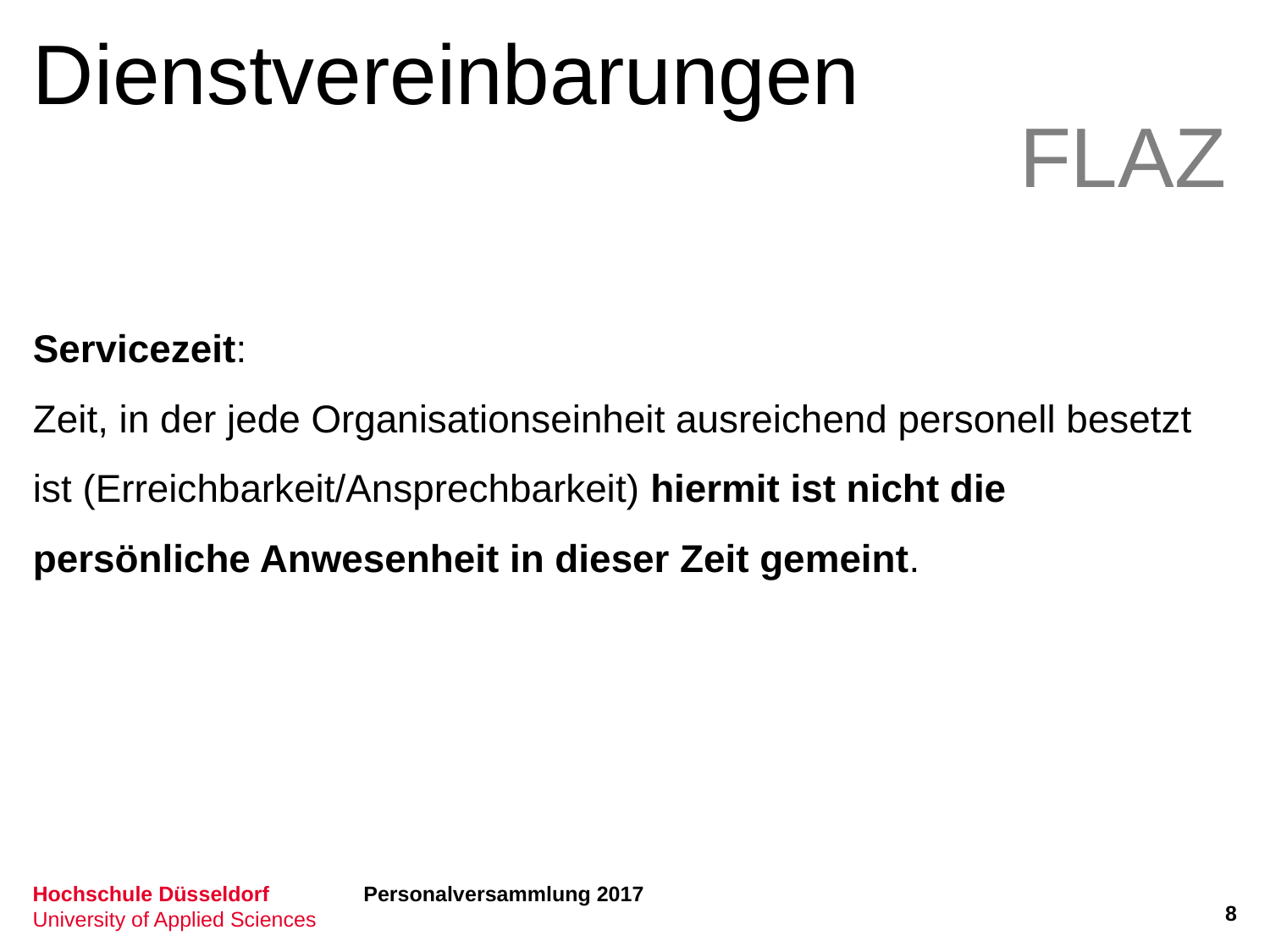

Dienstvereinbarungen
FLAZ

Servicezeit:
Zeit, in der jede Organisationseinheit ausreichend personell besetzt ist (Erreichbarkeit/Ansprechbarkeit) hiermit ist nicht die persönliche Anwesenheit in dieser Zeit gemeint.

Personalversammlung 2017
8